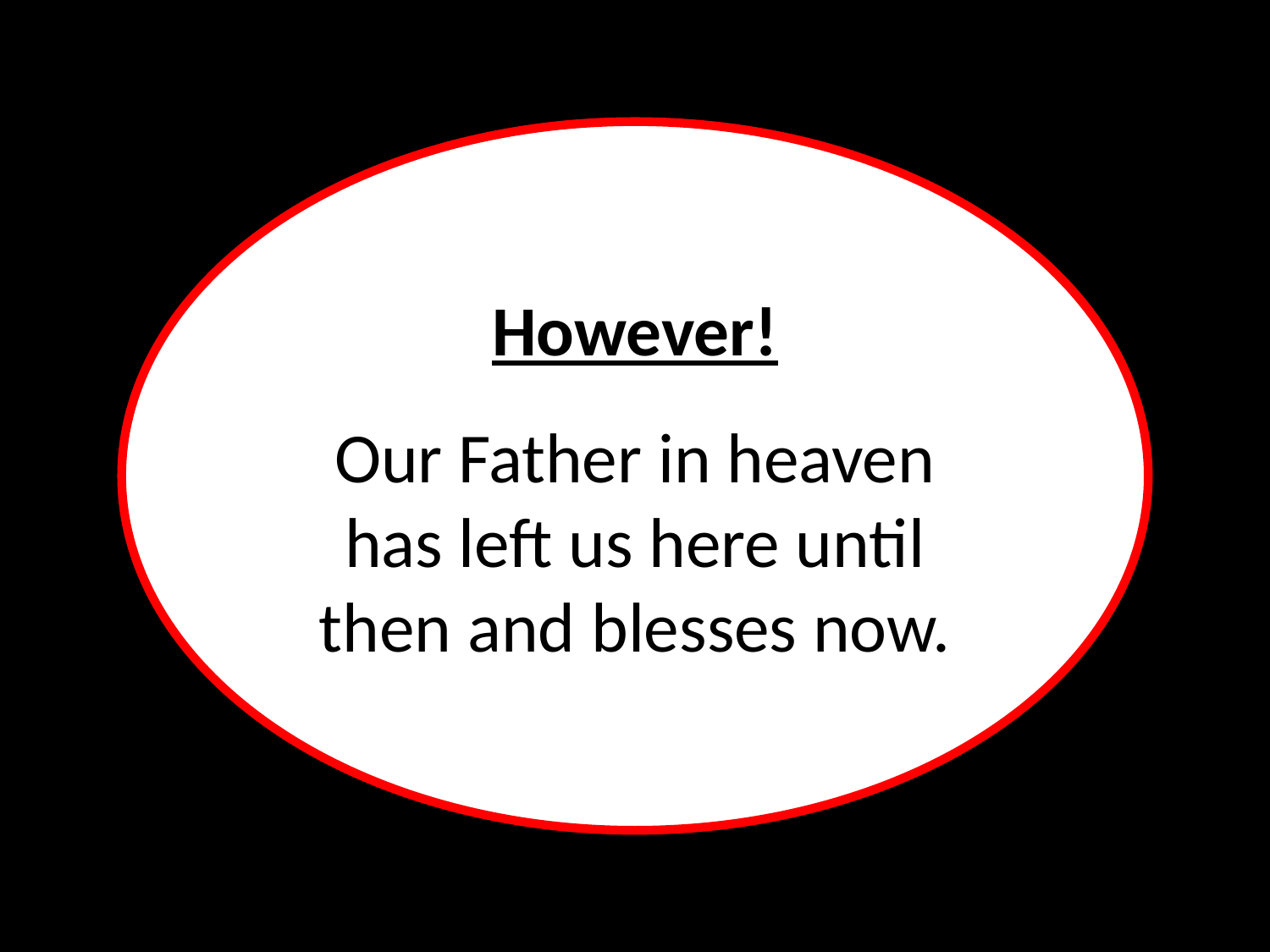

However!

Our Father in heaven has left us here until then and blesses now.